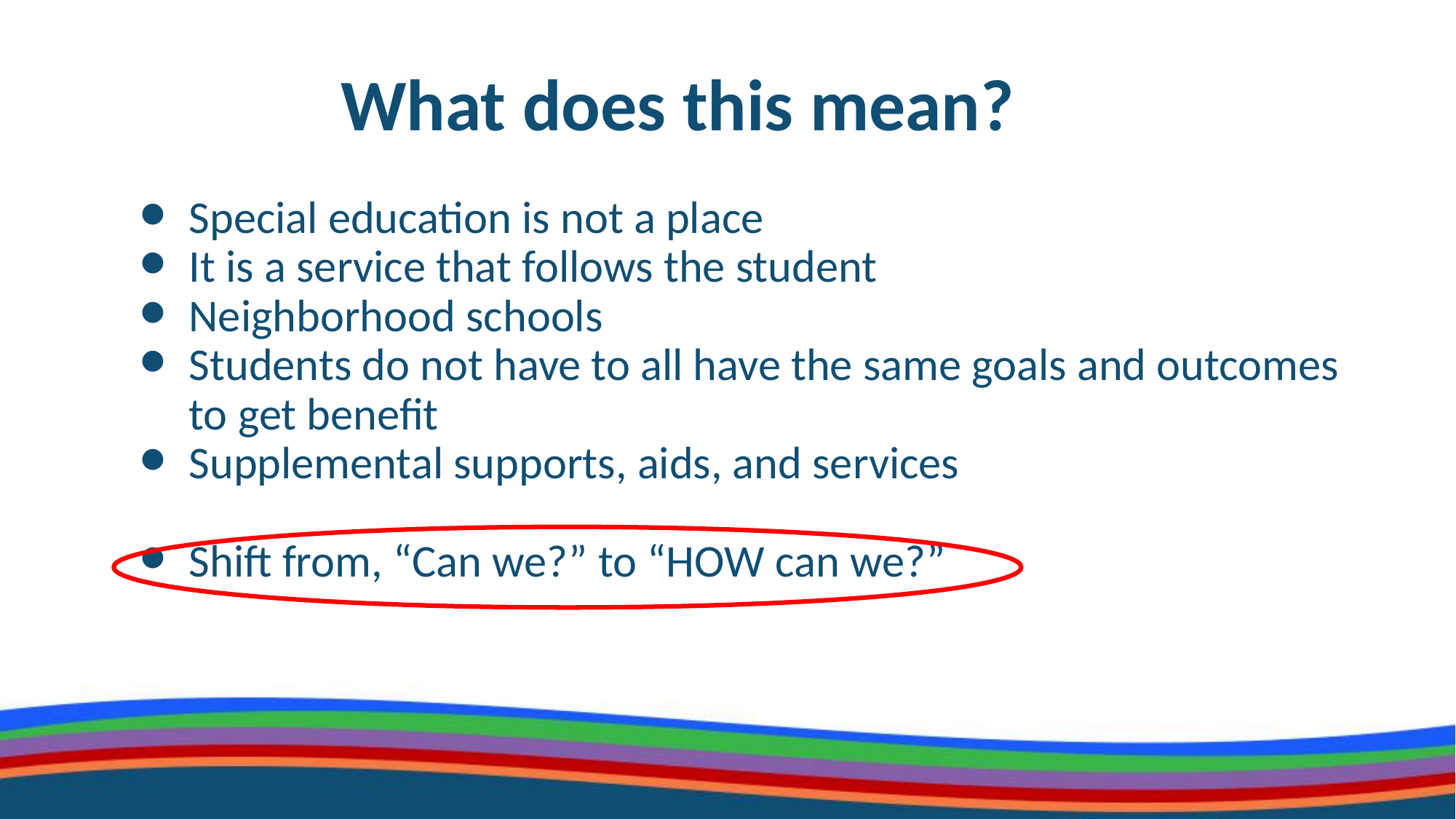

What does this mean?
Special education is not a place
It is a service that follows the student
Neighborhood schools
Students do not have to all have the same goals and outcomes to get benefit
Supplemental supports, aids, and services

Shift from, “Can we?” to “HOW can we?”